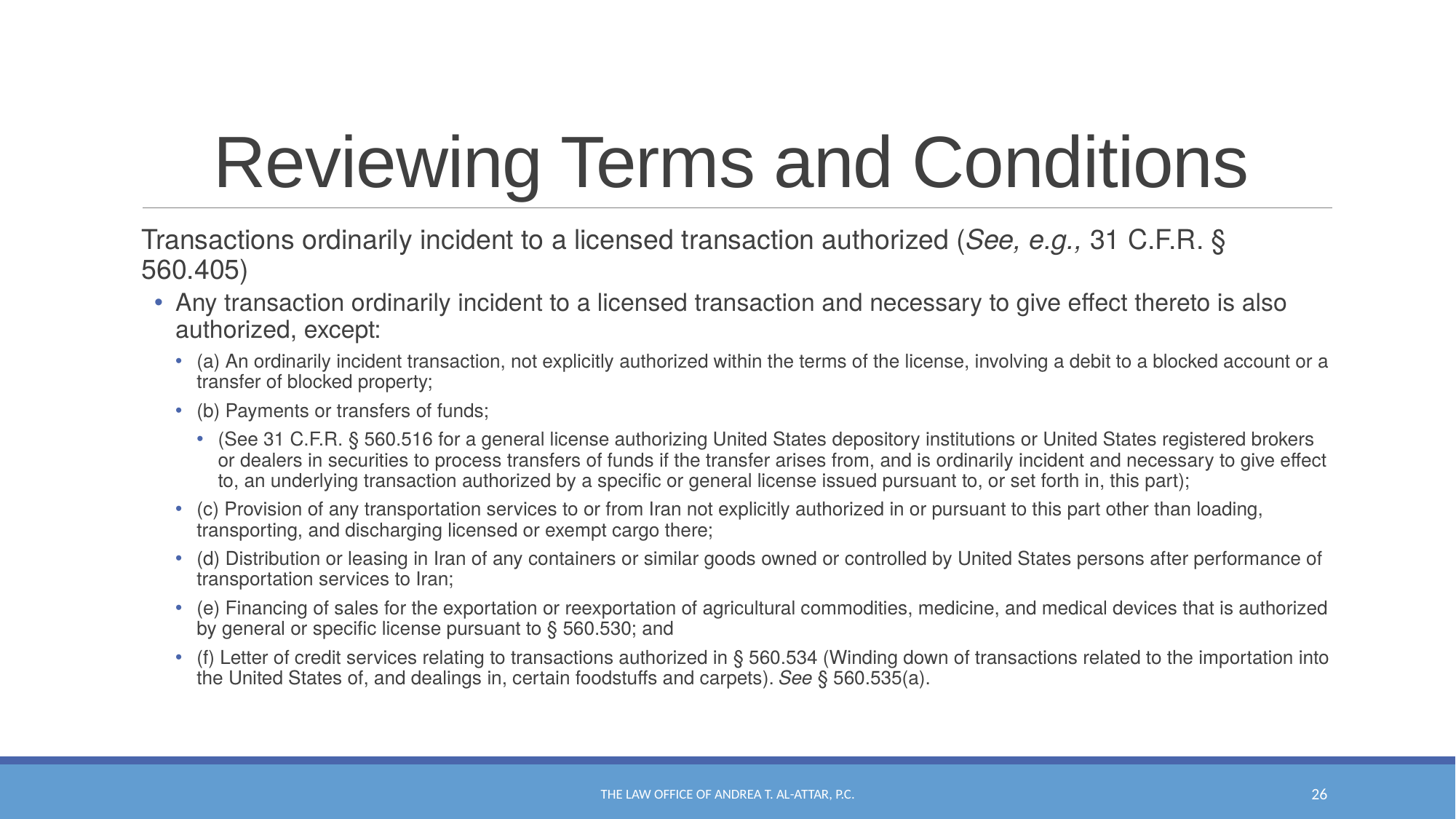

# Reviewing Terms and Conditions
Transactions ordinarily incident to a licensed transaction authorized (See, e.g., 31 C.F.R. § 560.405)
Any transaction ordinarily incident to a licensed transaction and necessary to give effect thereto is also authorized, except:
(a) An ordinarily incident transaction, not explicitly authorized within the terms of the license, involving a debit to a blocked account or a transfer of blocked property;
(b) Payments or transfers of funds;
(See 31 C.F.R. § 560.516 for a general license authorizing United States depository institutions or United States registered brokers or dealers in securities to process transfers of funds if the transfer arises from, and is ordinarily incident and necessary to give effect to, an underlying transaction authorized by a specific or general license issued pursuant to, or set forth in, this part);
(c) Provision of any transportation services to or from Iran not explicitly authorized in or pursuant to this part other than loading, transporting, and discharging licensed or exempt cargo there;
(d) Distribution or leasing in Iran of any containers or similar goods owned or controlled by United States persons after performance of transportation services to Iran;
(e) Financing of sales for the exportation or reexportation of agricultural commodities, medicine, and medical devices that is authorized by general or specific license pursuant to § 560.530; and
(f) Letter of credit services relating to transactions authorized in § 560.534 (Winding down of transactions related to the importation into the United States of, and dealings in, certain foodstuffs and carpets). See § 560.535(a).

The Law Office of Andrea T. Al-Attar, P.C.
26